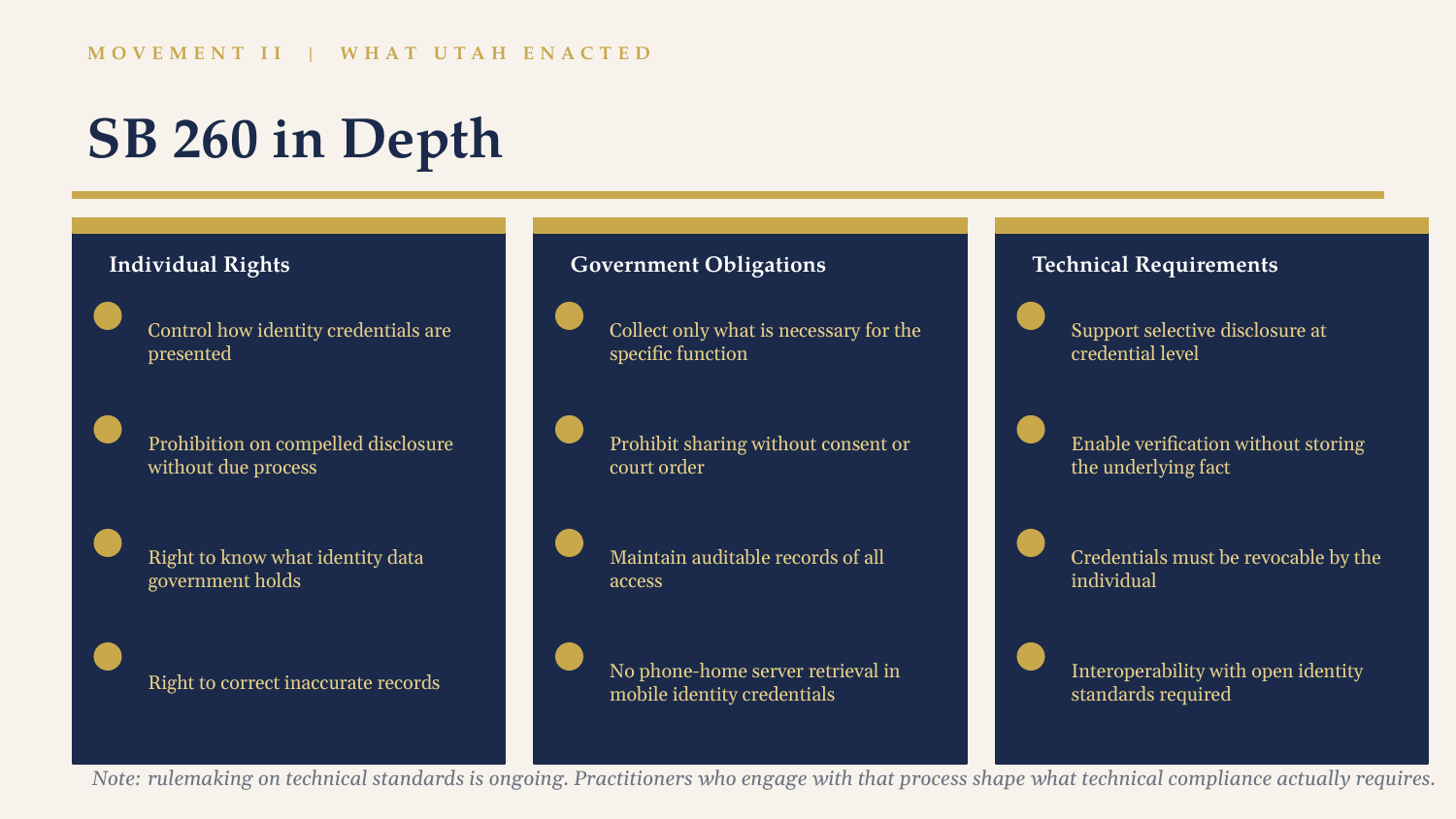

MOVEMENT II  |  WHAT UTAH ENACTED
SB 260 in Depth

Individual Rights
Government Obligations
Technical Requirements
Control how identity credentials are presented
Collect only what is necessary for the specific function
Support selective disclosure at credential level

Prohibition on compelled disclosure without due process
Prohibit sharing without consent or court order
Enable verification without storing the underlying fact

Right to know what identity data government holds
Maintain auditable records of all access
Credentials must be revocable by the individual

Right to correct inaccurate records
No phone-home server retrieval in mobile identity credentials
Interoperability with open identity standards required

Note: rulemaking on technical standards is ongoing. Practitioners who engage with that process shape what technical compliance actually requires.